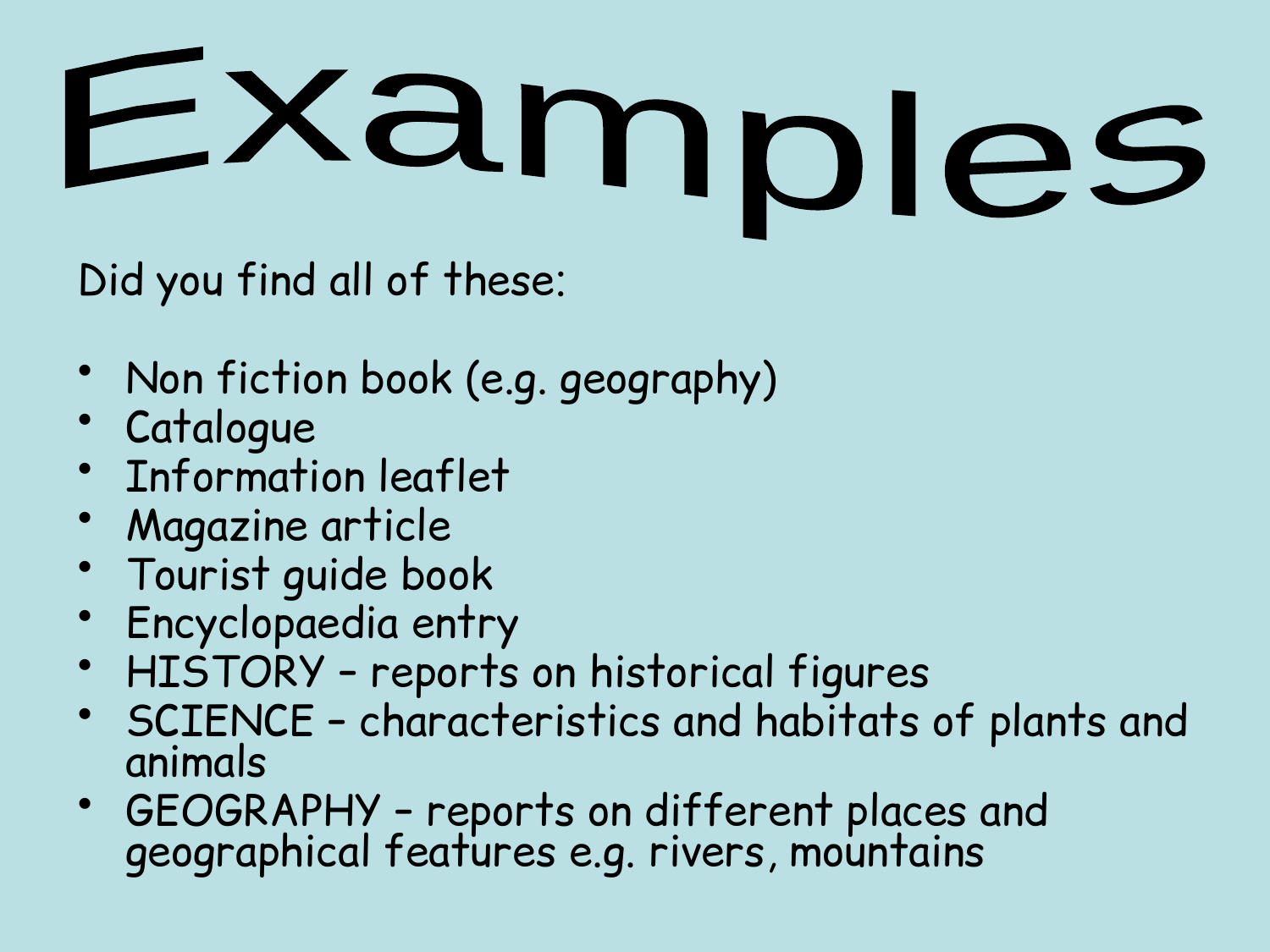

Examples
Did you find all of these:

Non fiction book (e.g. geography)
Catalogue
Information leaflet
Magazine article
Tourist guide book
Encyclopaedia entry
HISTORY – reports on historical figures
SCIENCE – characteristics and habitats of plants and animals
GEOGRAPHY – reports on different places and geographical features e.g. rivers, mountains